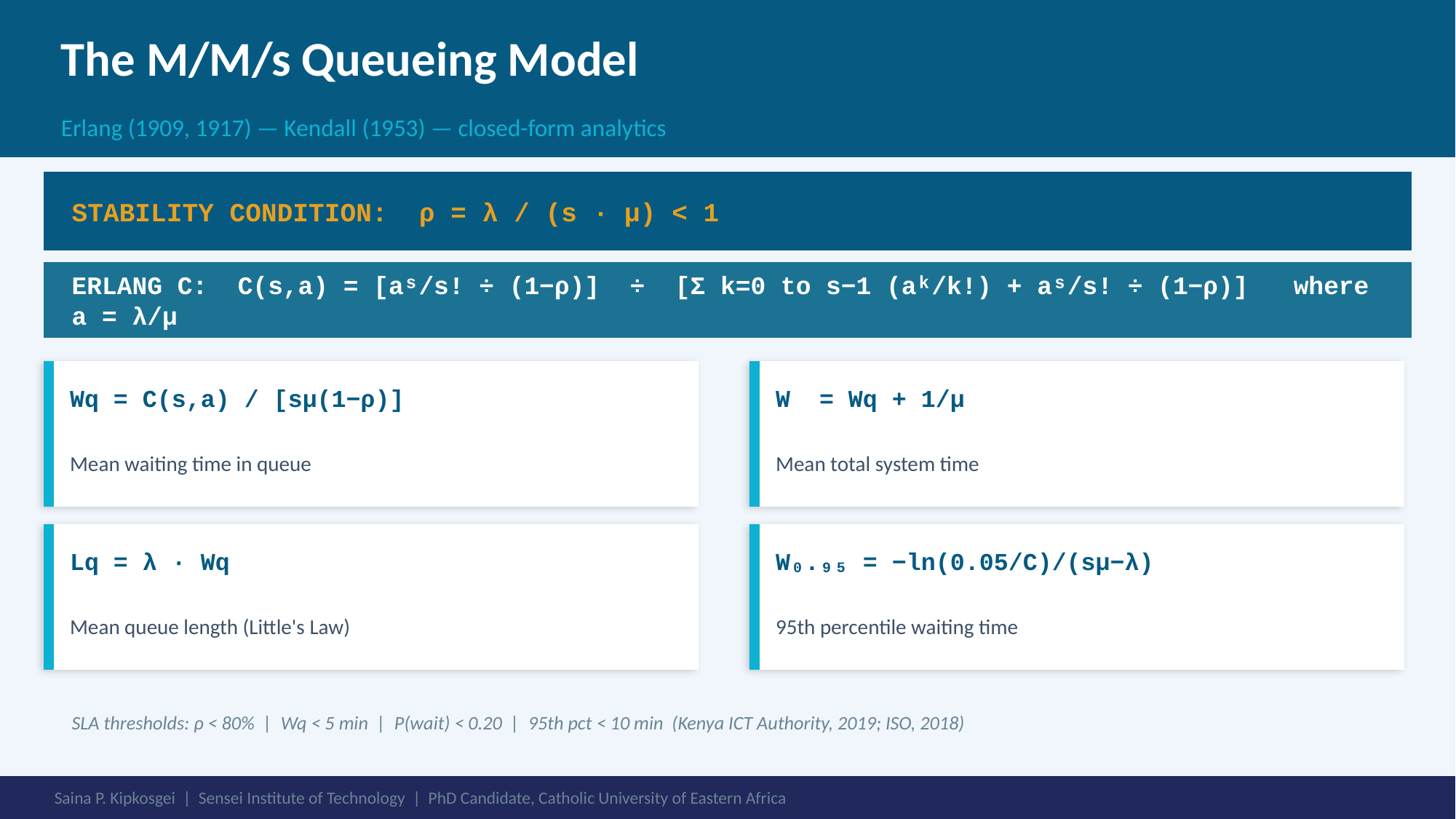

The M/M/s Queueing Model
Erlang (1909, 1917) — Kendall (1953) — closed-form analytics

STABILITY CONDITION:  ρ = λ / (s · μ) < 1

ERLANG C:  C(s,a) = [aˢ/s! ÷ (1−ρ)]  ÷  [Σ k=0 to s−1 (aᵏ/k!) + aˢ/s! ÷ (1−ρ)]   where a = λ/μ

Wq = C(s,a) / [sμ(1−ρ)]
W  = Wq + 1/μ
Mean waiting time in queue
Mean total system time

Lq = λ · Wq
W₀.₉₅ = −ln(0.05/C)/(sμ−λ)
Mean queue length (Little's Law)
95th percentile waiting time

SLA thresholds: ρ < 80%  |  Wq < 5 min  |  P(wait) < 0.20  |  95th pct < 10 min  (Kenya ICT Authority, 2019; ISO, 2018)

Saina P. Kipkosgei  |  Sensei Institute of Technology  |  PhD Candidate, Catholic University of Eastern Africa